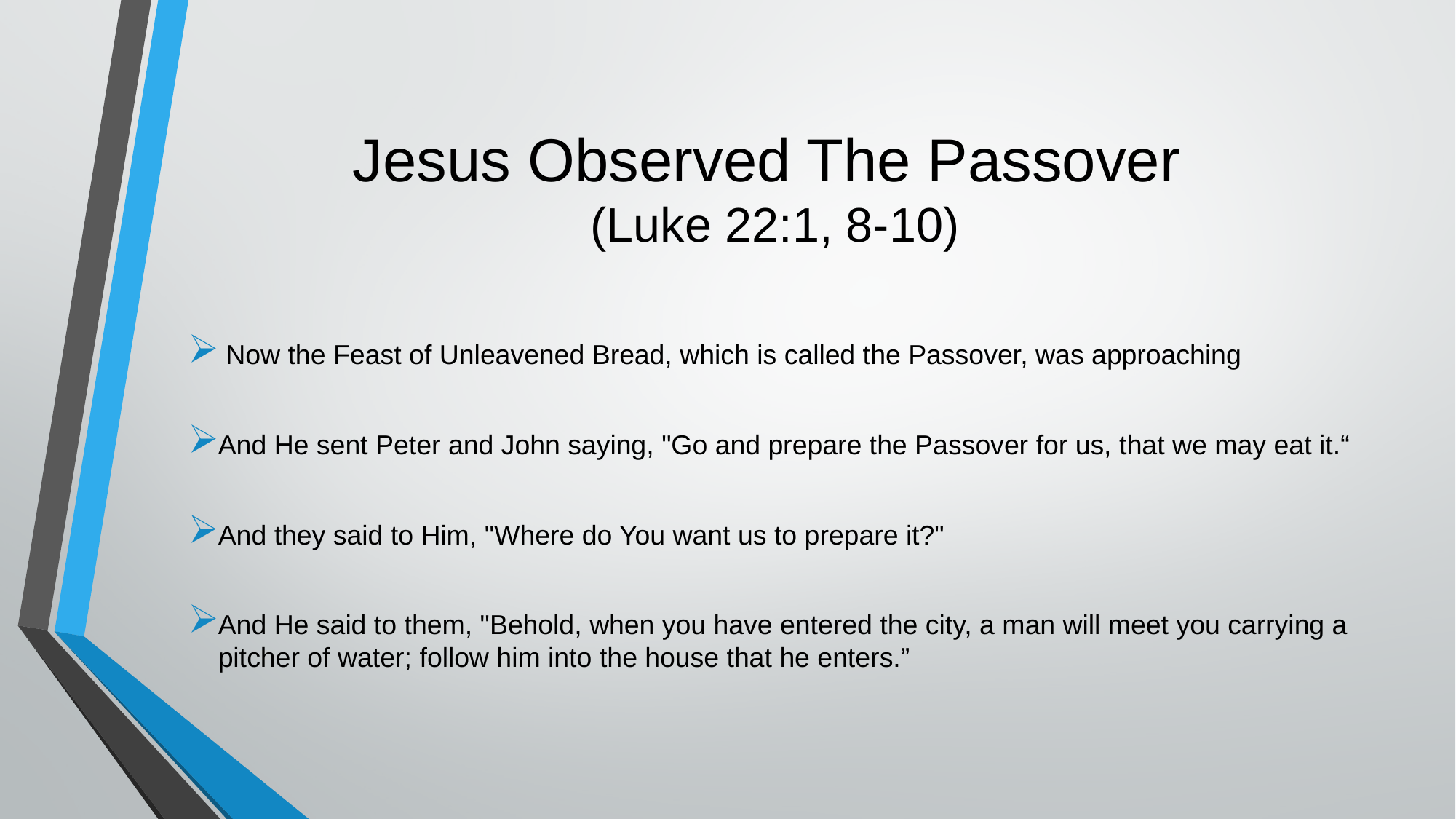

# Jesus Observed The Passover (Luke 22:1, 8-10)
 Now the Feast of Unleavened Bread, which is called the Passover, was approaching

And He sent Peter and John saying, "Go and prepare the Passover for us, that we may eat it.“

And they said to Him, "Where do You want us to prepare it?"

And He said to them, "Behold, when you have entered the city, a man will meet you carrying a pitcher of water; follow him into the house that he enters.”